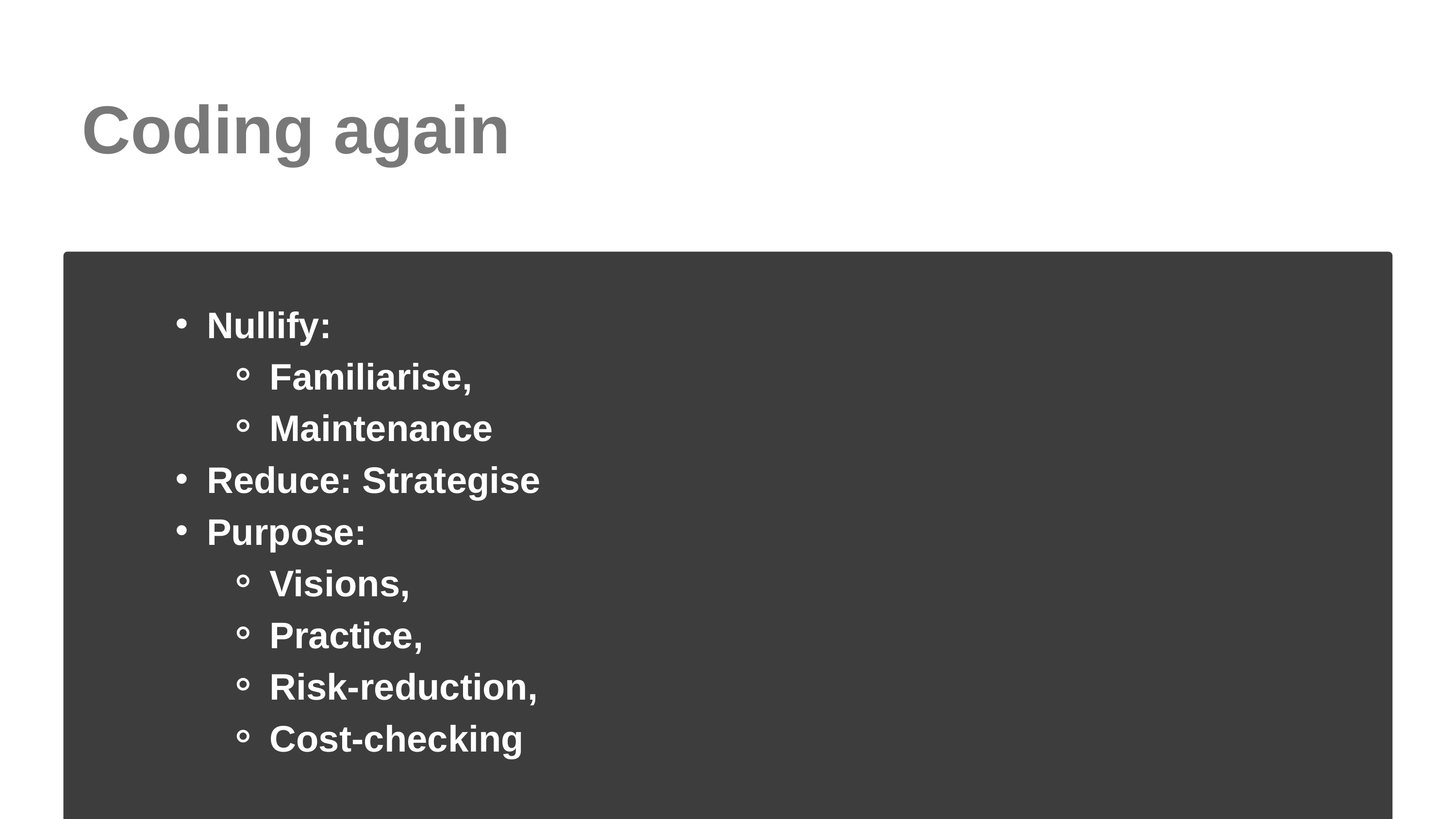

Coding again

Nullify:
Familiarise,
Maintenance
Reduce: Strategise
Purpose:
Visions,
Practice,
Risk-reduction,
Cost-checking